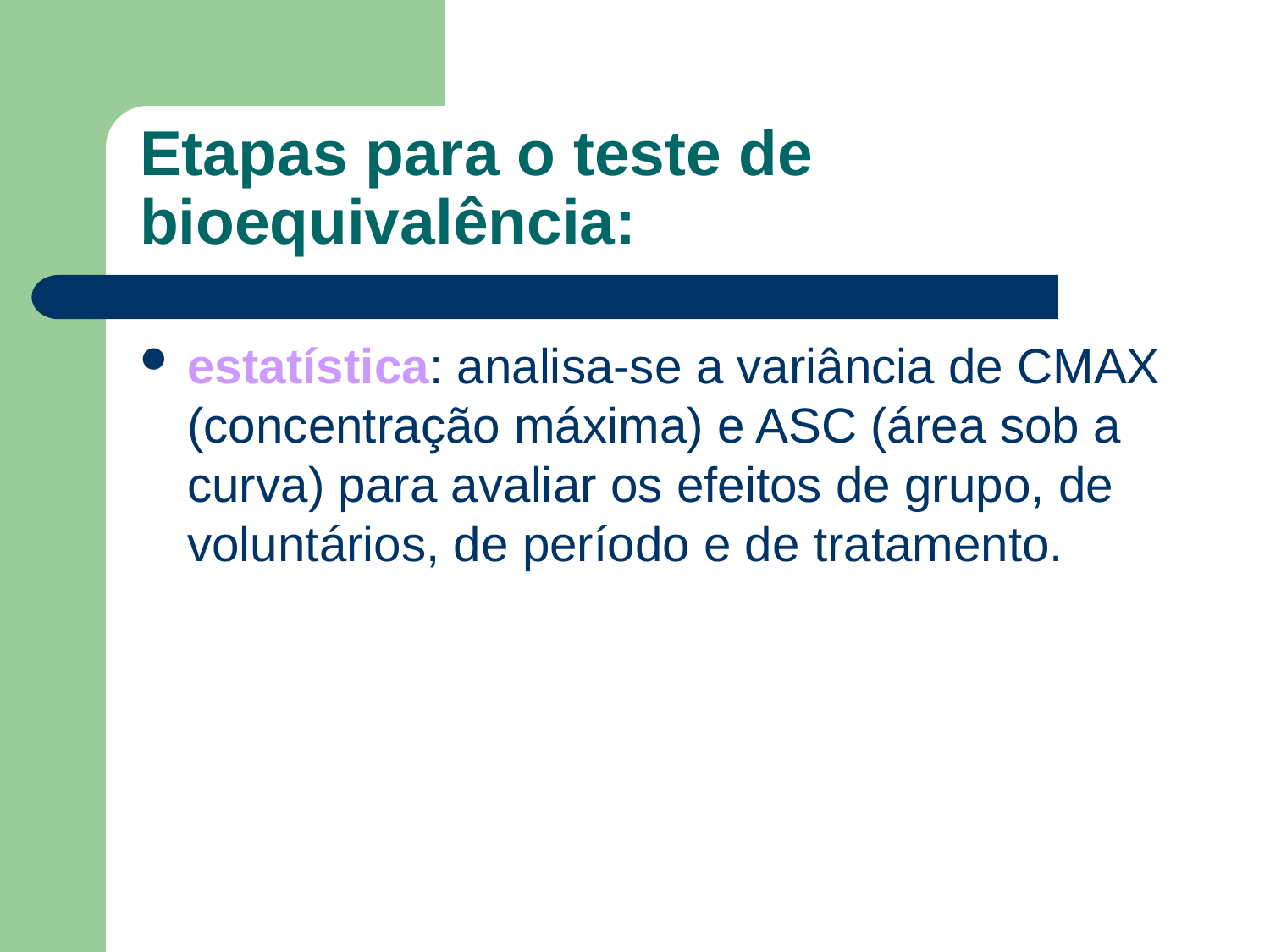

# Etapas para o teste de bioequivalência:
estatística: analisa-se a variância de CMAX  (concentração máxima) e ASC (área sob a curva) para avaliar os efeitos de grupo, de voluntários, de período e de tratamento.